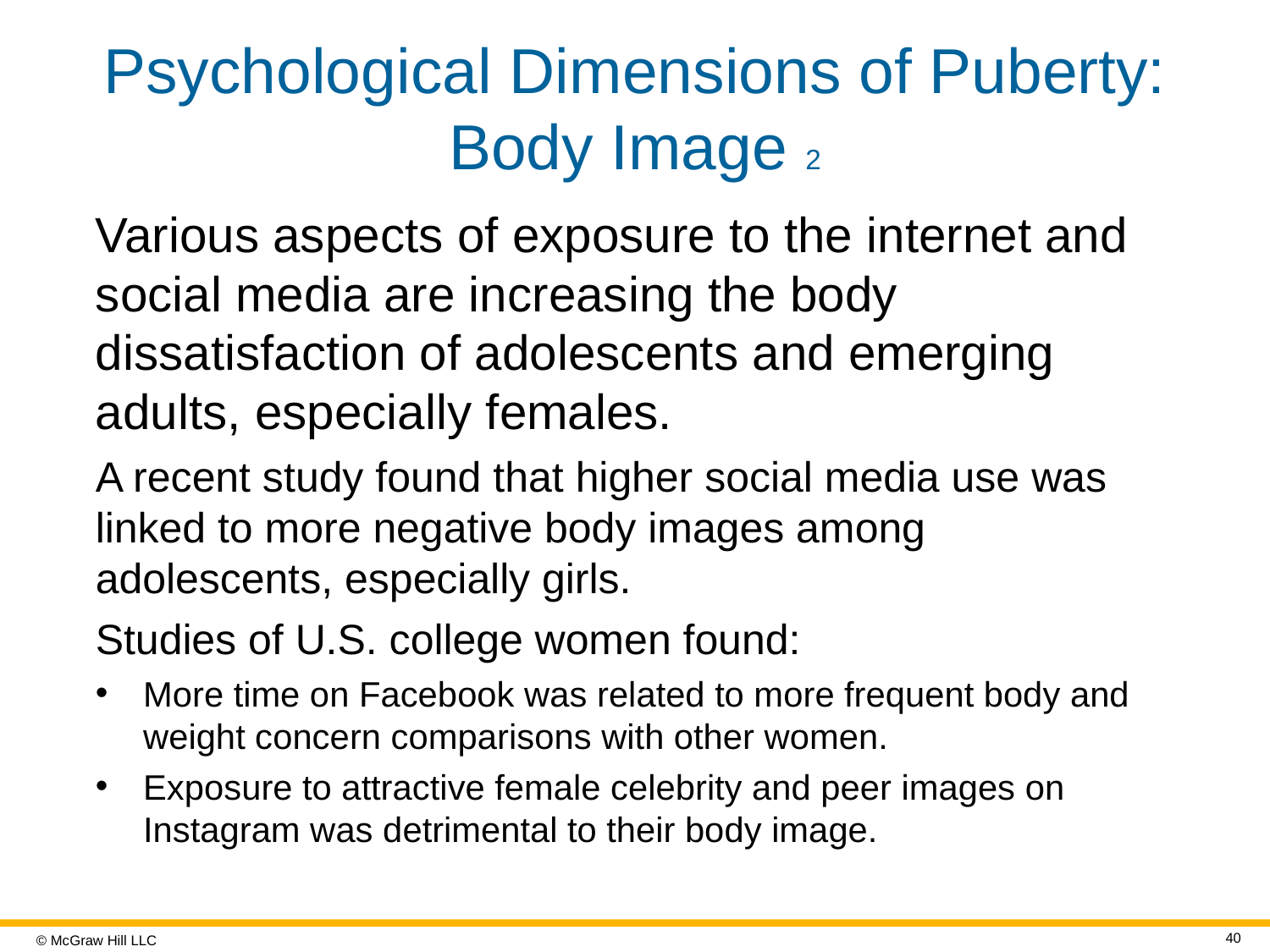

# Psychological Dimensions of Puberty: Body Image 2
Various aspects of exposure to the internet and social media are increasing the body dissatisfaction of adolescents and emerging adults, especially females.
A recent study found that higher social media use was linked to more negative body images among adolescents, especially girls.
Studies of U.S. college women found:
More time on Facebook was related to more frequent body and weight concern comparisons with other women.
Exposure to attractive female celebrity and peer images on Instagram was detrimental to their body image.
40